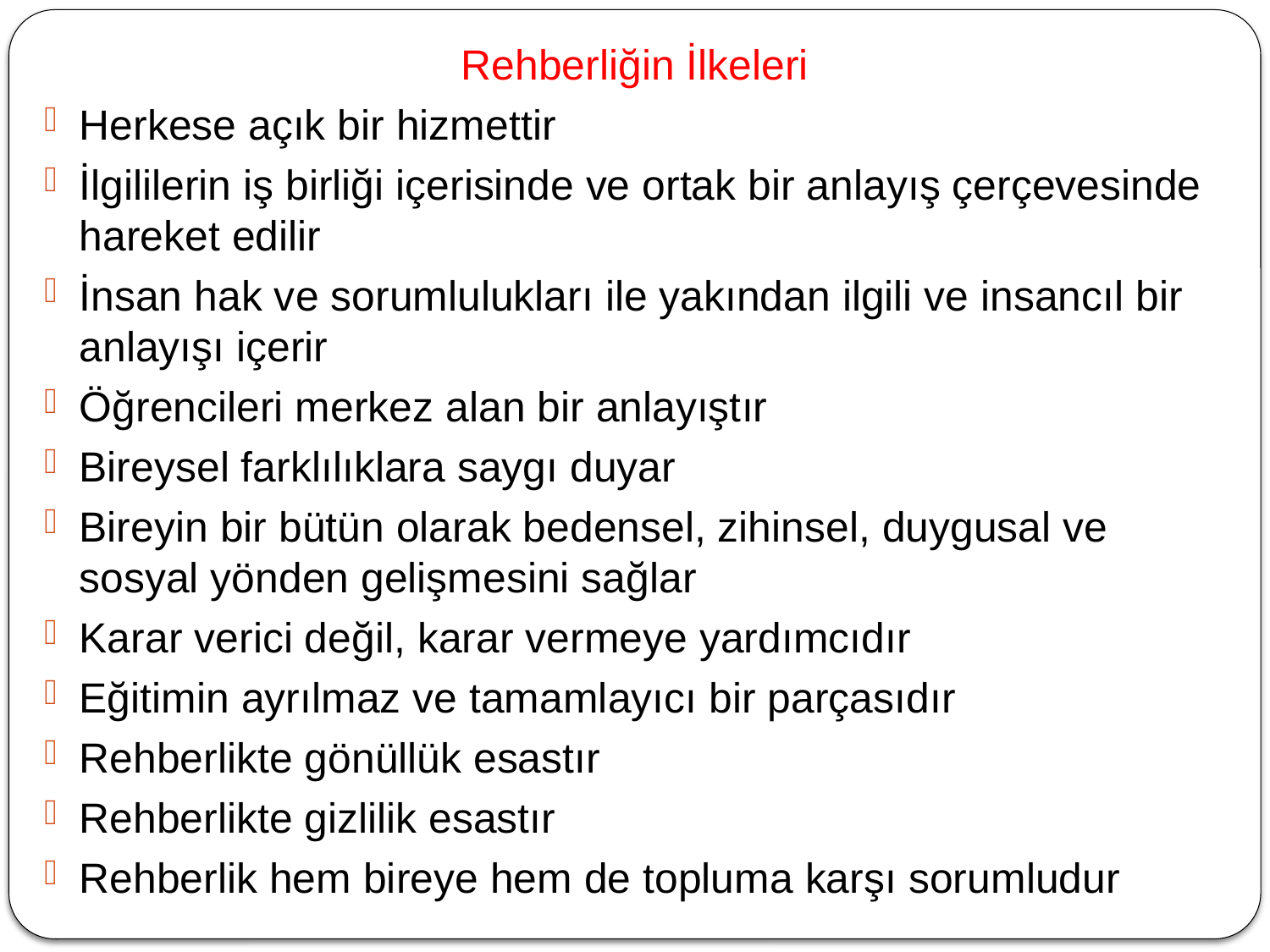

Rehberliğin İlkeleri
Herkese açık bir hizmettir
İlgililerin iş birliği içerisinde ve ortak bir anlayış çerçevesinde hareket edilir
İnsan hak ve sorumlulukları ile yakından ilgili ve insancıl bir anlayışı içerir
Öğrencileri merkez alan bir anlayıştır
Bireysel farklılıklara saygı duyar
Bireyin bir bütün olarak bedensel, zihinsel, duygusal ve sosyal yönden gelişmesini sağlar
Karar verici değil, karar vermeye yardımcıdır
Eğitimin ayrılmaz ve tamamlayıcı bir parçasıdır
Rehberlikte gönüllük esastır
Rehberlikte gizlilik esastır
Rehberlik hem bireye hem de topluma karşı sorumludur